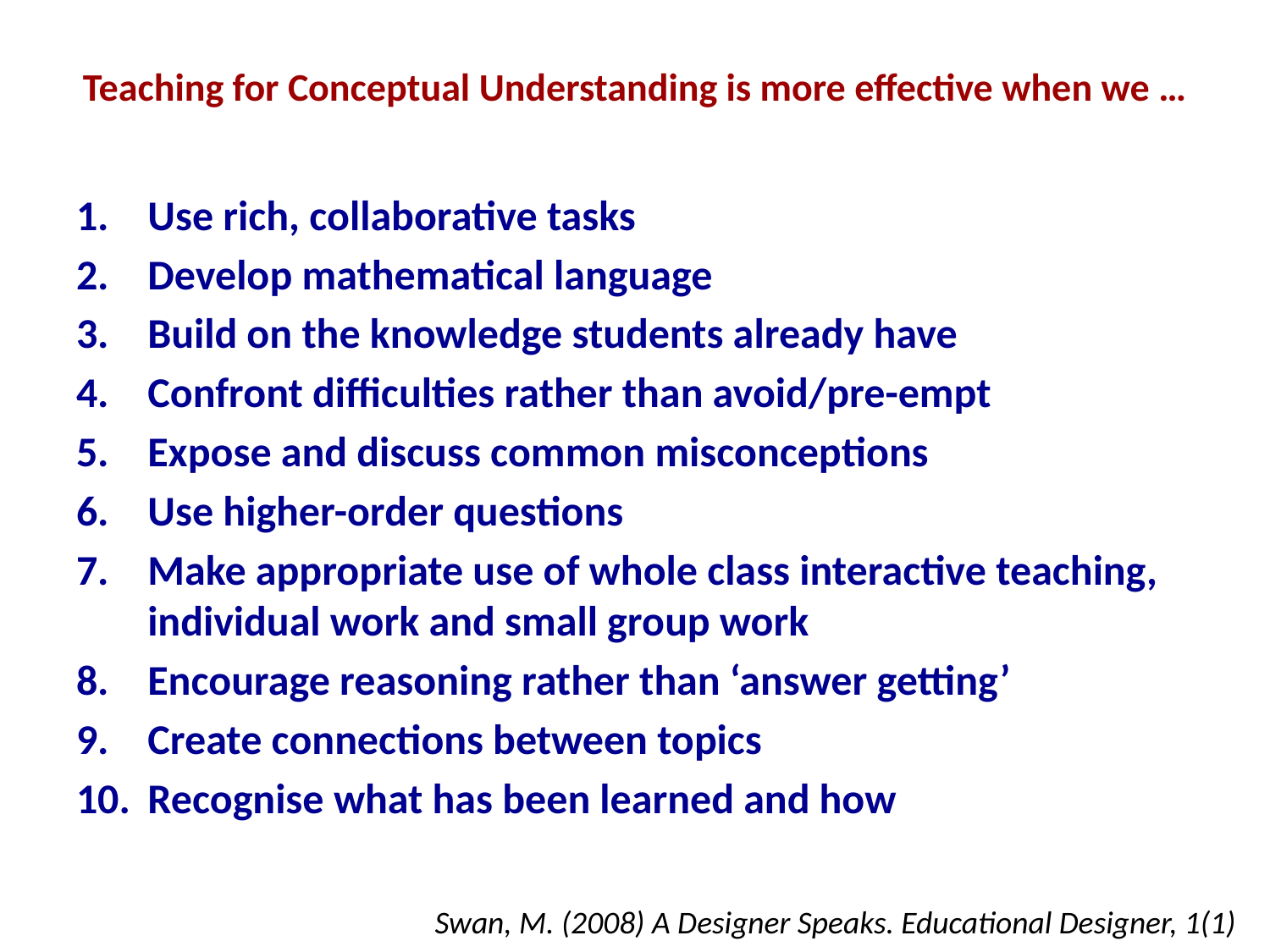

# Teaching for Conceptual Understanding is more effective when we …
Use rich, collaborative tasks
Develop mathematical language
Build on the knowledge students already have
Confront difficulties rather than avoid/pre-empt
Expose and discuss common misconceptions
Use higher-order questions
Make appropriate use of whole class interactive teaching, individual work and small group work
Encourage reasoning rather than ‘answer getting’
Create connections between topics
Recognise what has been learned and how
Swan, M. (2008) A Designer Speaks. Educational Designer, 1(1)